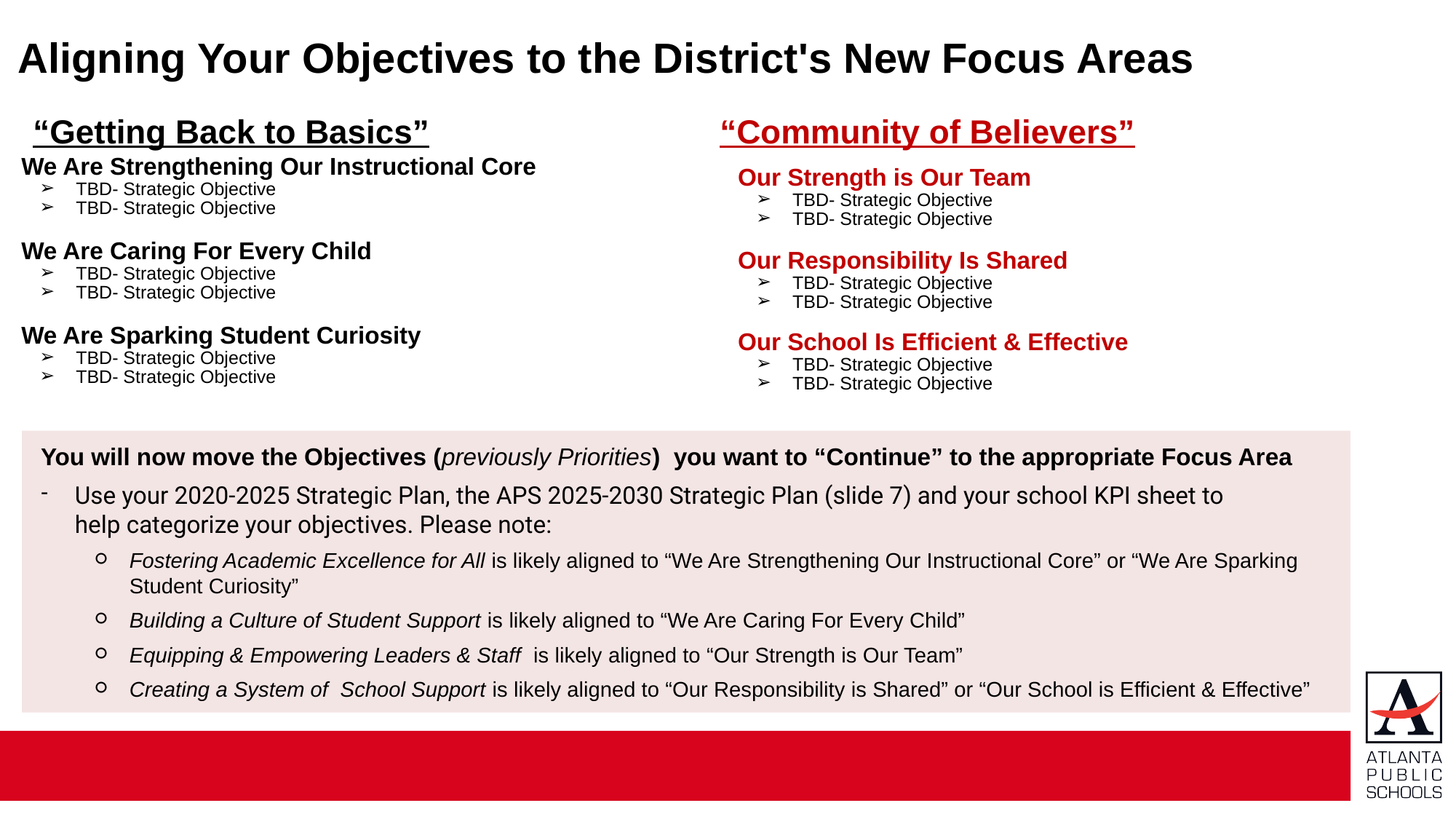

Aligning Your Objectives to the District's New Focus Areas
“Getting Back to Basics”
“Community of Believers”
We Are Strengthening Our Instructional Core
TBD- Strategic Objective
TBD- Strategic Objective

We Are Caring For Every Child
TBD- Strategic Objective
TBD- Strategic Objective

We Are Sparking Student Curiosity
TBD- Strategic Objective
TBD- Strategic Objective

Our Strength is Our Team
TBD- Strategic Objective
TBD- Strategic Objective

Our Responsibility Is Shared
TBD- Strategic Objective
TBD- Strategic Objective

Our School Is Efficient & Effective
TBD- Strategic Objective
TBD- Strategic Objective

You will now move the Objectives (previously Priorities)  you want to “Continue” to the appropriate Focus Area
Use your 2020-2025 Strategic Plan, the APS 2025-2030 Strategic Plan (slide 7) and your school KPI sheet to help categorize your objectives. Please note:
Fostering Academic Excellence for All is likely aligned to “We Are Strengthening Our Instructional Core” or “We Are Sparking Student Curiosity”
Building a Culture of Student Support is likely aligned to “We Are Caring For Every Child”
Equipping & Empowering Leaders & Staff  is likely aligned to “Our Strength is Our Team”
Creating a System of  School Support is likely aligned to “Our Responsibility is Shared” or “Our School is Efficient & Effective”